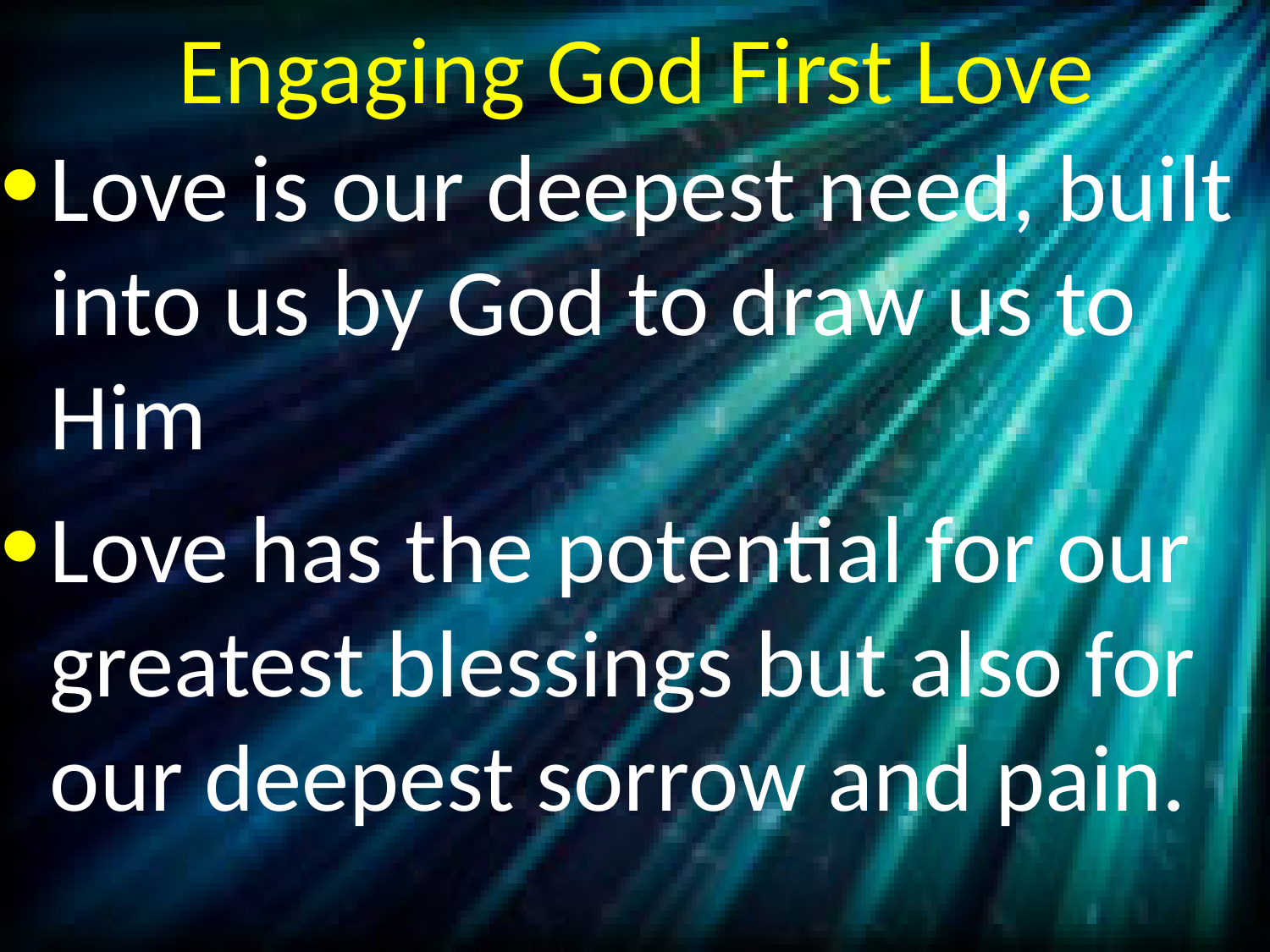

# Engaging God First Love
Love is our deepest need, built into us by God to draw us to Him
Love has the potential for our greatest blessings but also for our deepest sorrow and pain.